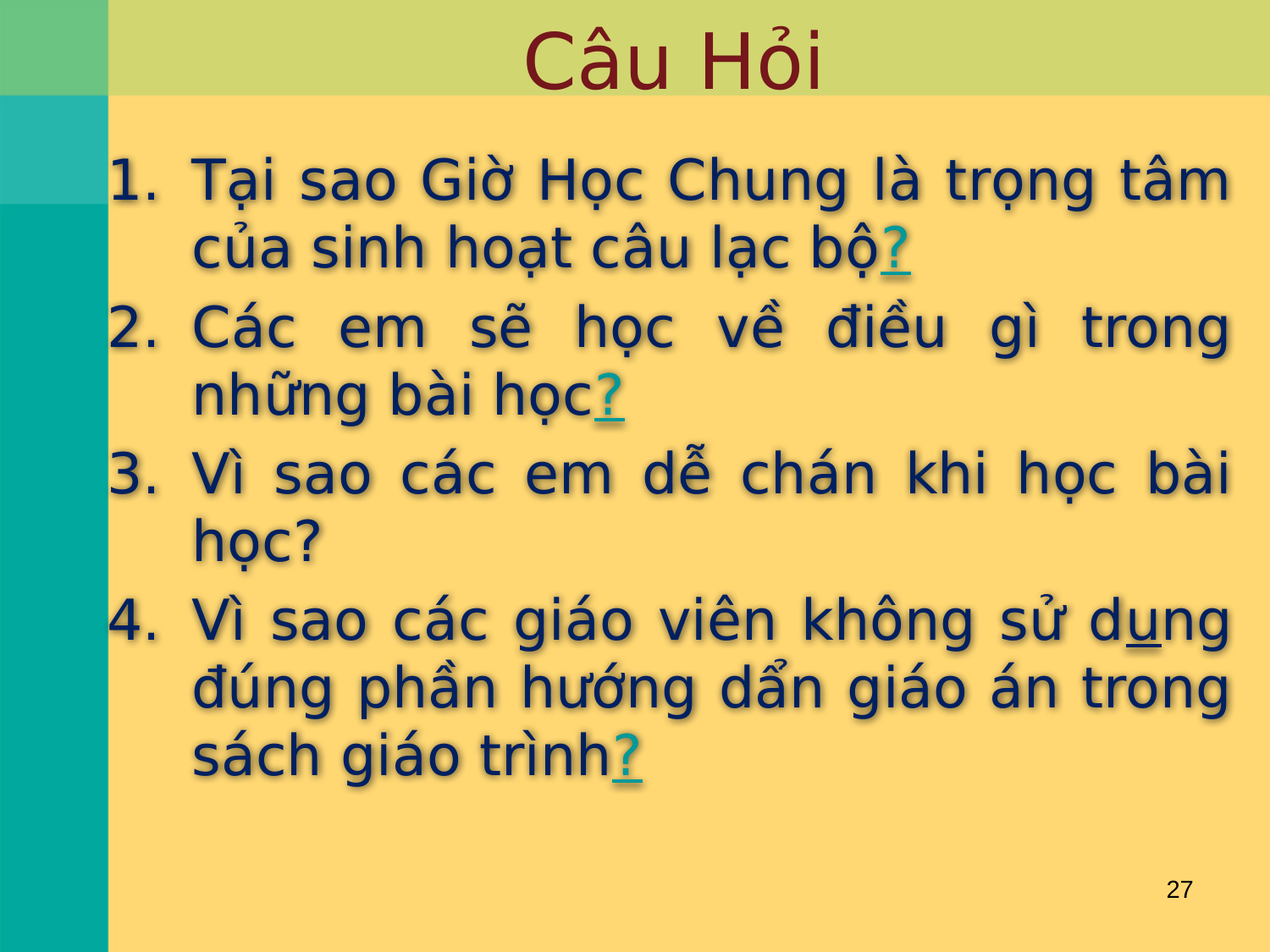

# Câu Hỏi
Tại sao Giờ Học Chung là trọng tâm của sinh hoạt câu lạc bộ?
Các em sẽ học về điều gì trong những bài học?
Vì sao các em dễ chán khi học bài học?
Vì sao các giáo viên không sử dung đúng phần hướng dẩn giáo án trong sách giáo trình?
27